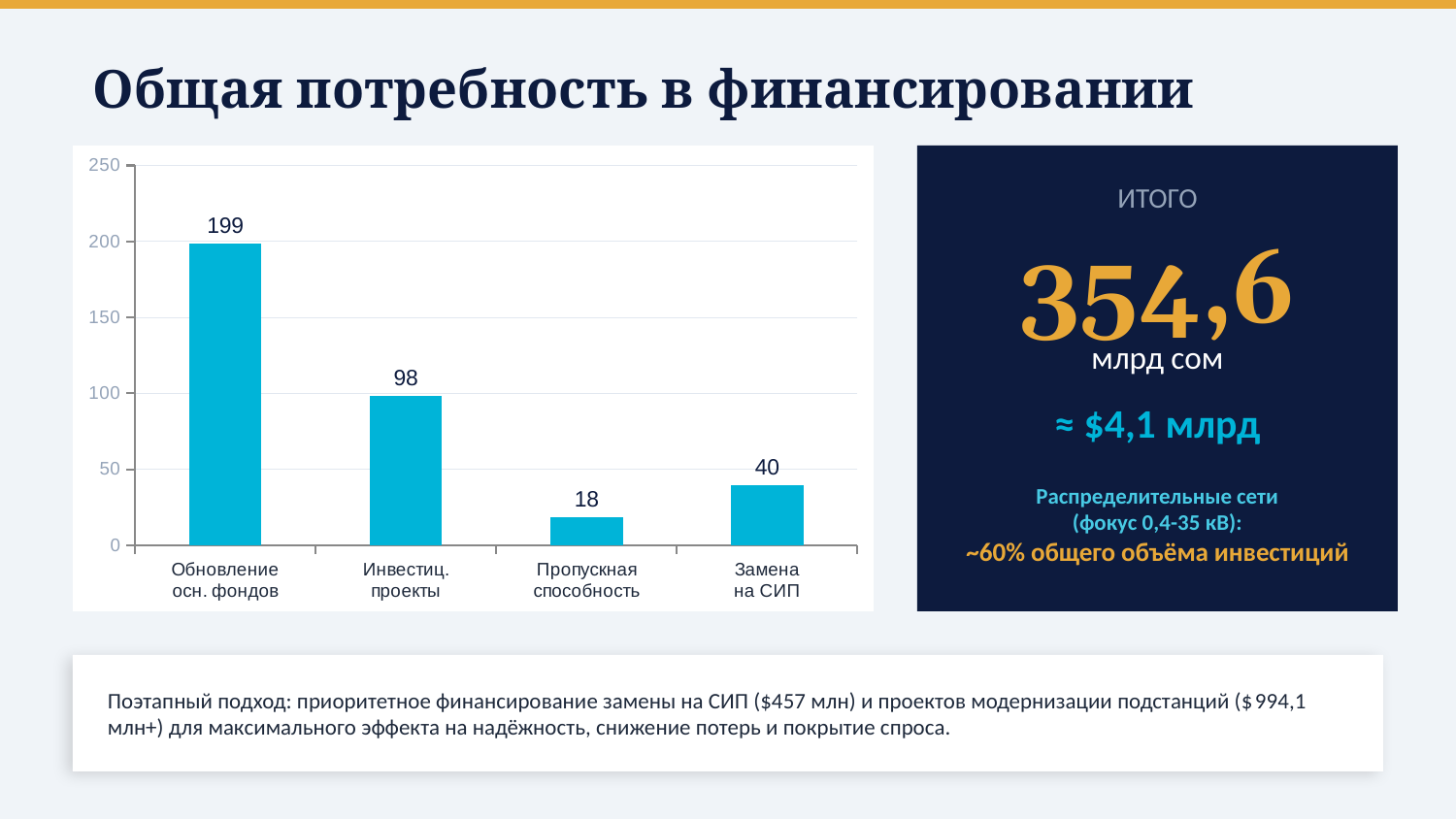

Общая потребность в финансировании

### Chart

| Category | Инвестиции (млрд сом) |
|---|---|
| Обновление
осн. фондов | 198.6 |
| Инвестиц.
проекты | 98.1 |
| Пропускная
способность | 18.3 |
| Замена
на СИП | 39.6 |
ИТОГО
354,6
млрд сом
≈ $4,1 млрд
Распределительные сети
(фокус 0,4-35 кВ):
~60% общего объёма инвестиций

Поэтапный подход: приоритетное финансирование замены на СИП ($457 млн) и проектов модернизации подстанций ($994,1 млн+) для максимального эффекта на надёжность, снижение потерь и покрытие спроса.